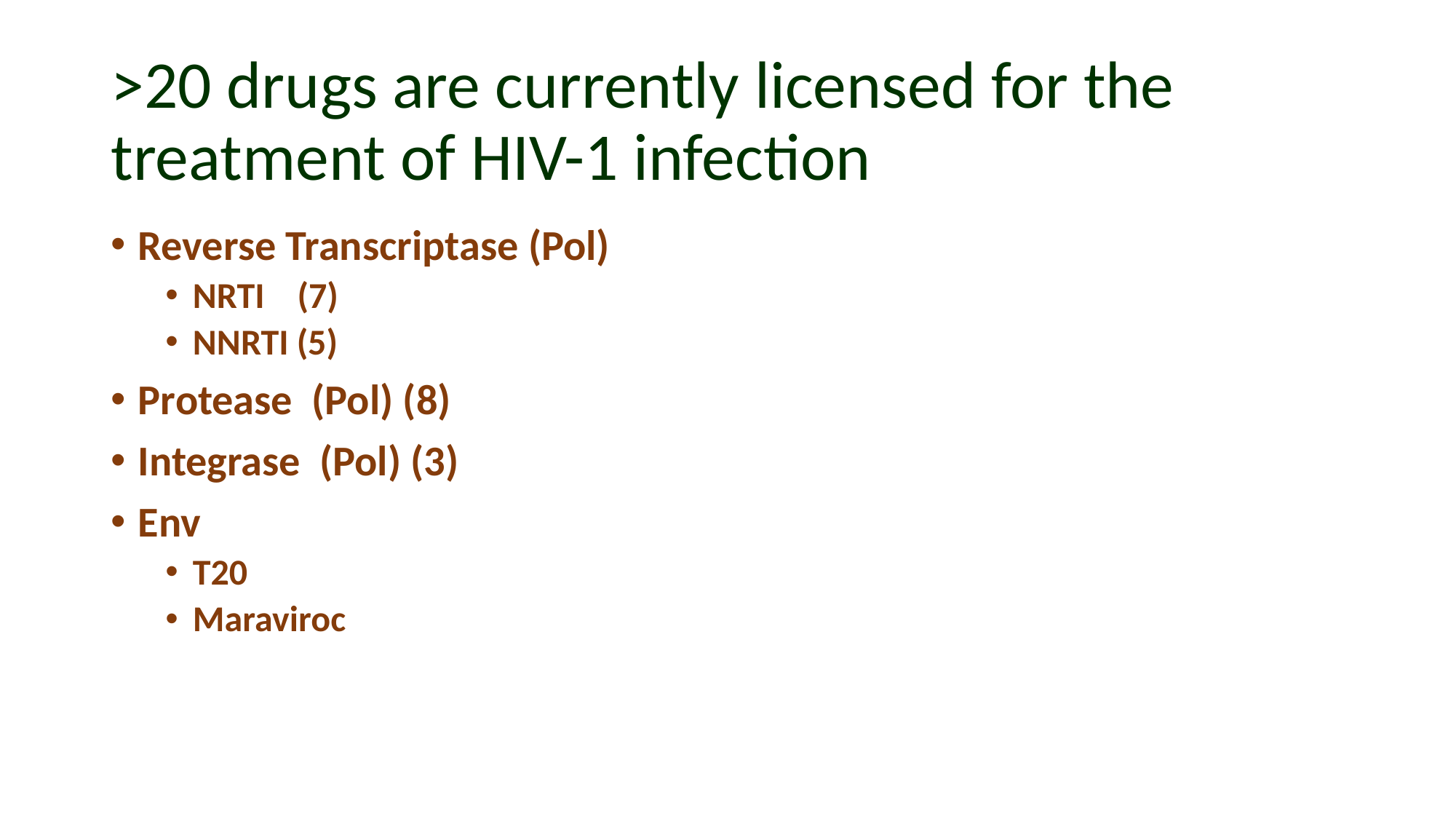

# >20 drugs are currently licensed for the     	treatment of HIV-1 infection
Reverse Transcriptase (Pol)
NRTI    (7)
NNRTI (5)
Protease  (Pol) (8)
Integrase  (Pol) (3)
Env
T20
Maraviroc